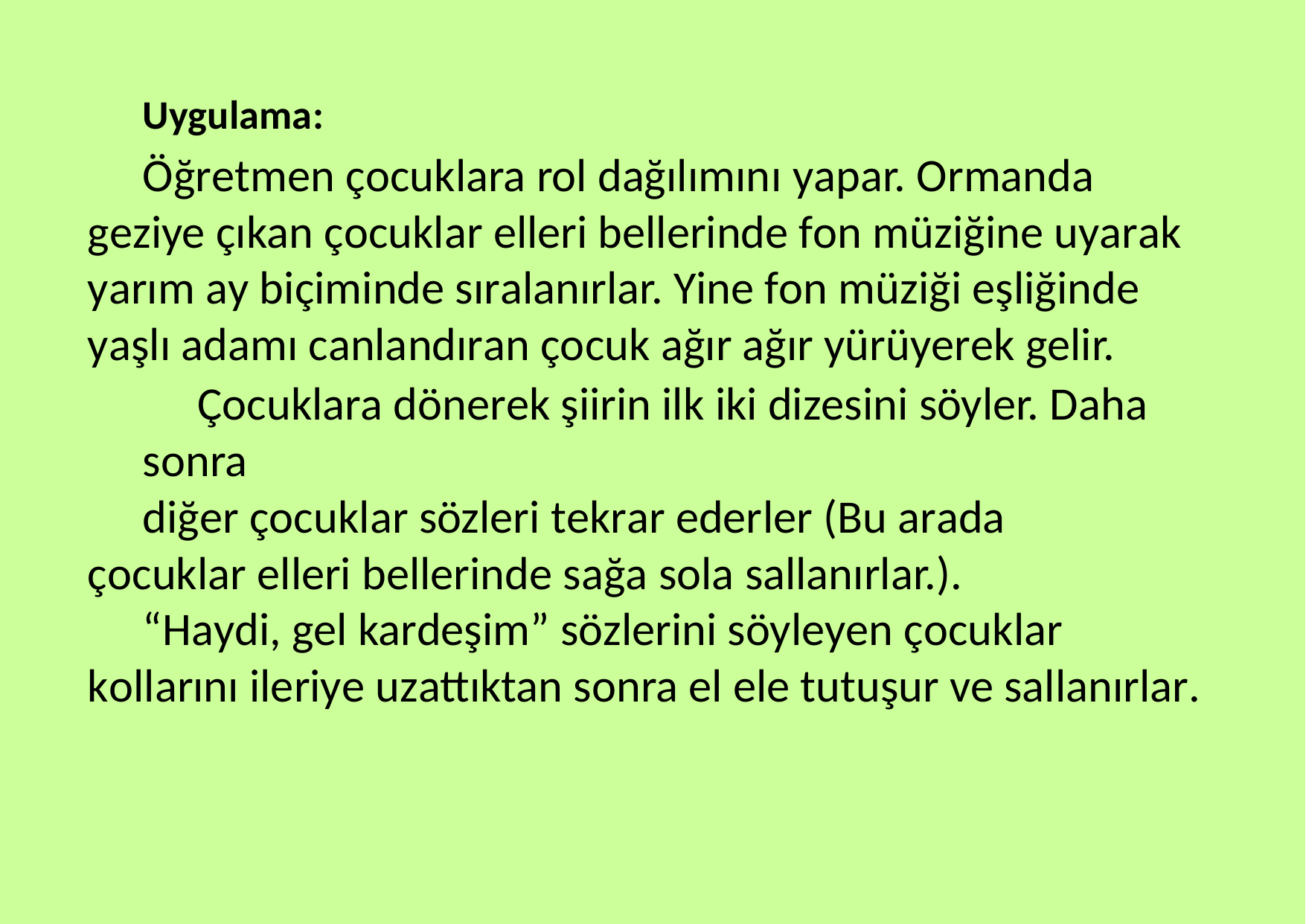

Uygulama:
Öğretmen çocuklara rol dağılımını yapar. Ormanda geziye çıkan çocuklar elleri bellerinde fon müziğine uyarak yarım ay biçiminde sıralanırlar. Yine fon müziği eşliğinde yaşlı adamı canlandıran çocuk ağır ağır yürüyerek gelir.
Çocuklara dönerek şiirin ilk iki dizesini söyler. Daha sonra
diğer çocuklar sözleri tekrar ederler (Bu arada çocuklar elleri bellerinde sağa sola sallanırlar.).
“Haydi, gel kardeşim” sözlerini söyleyen çocuklar kollarını ileriye uzattıktan sonra el ele tutuşur ve sallanırlar.